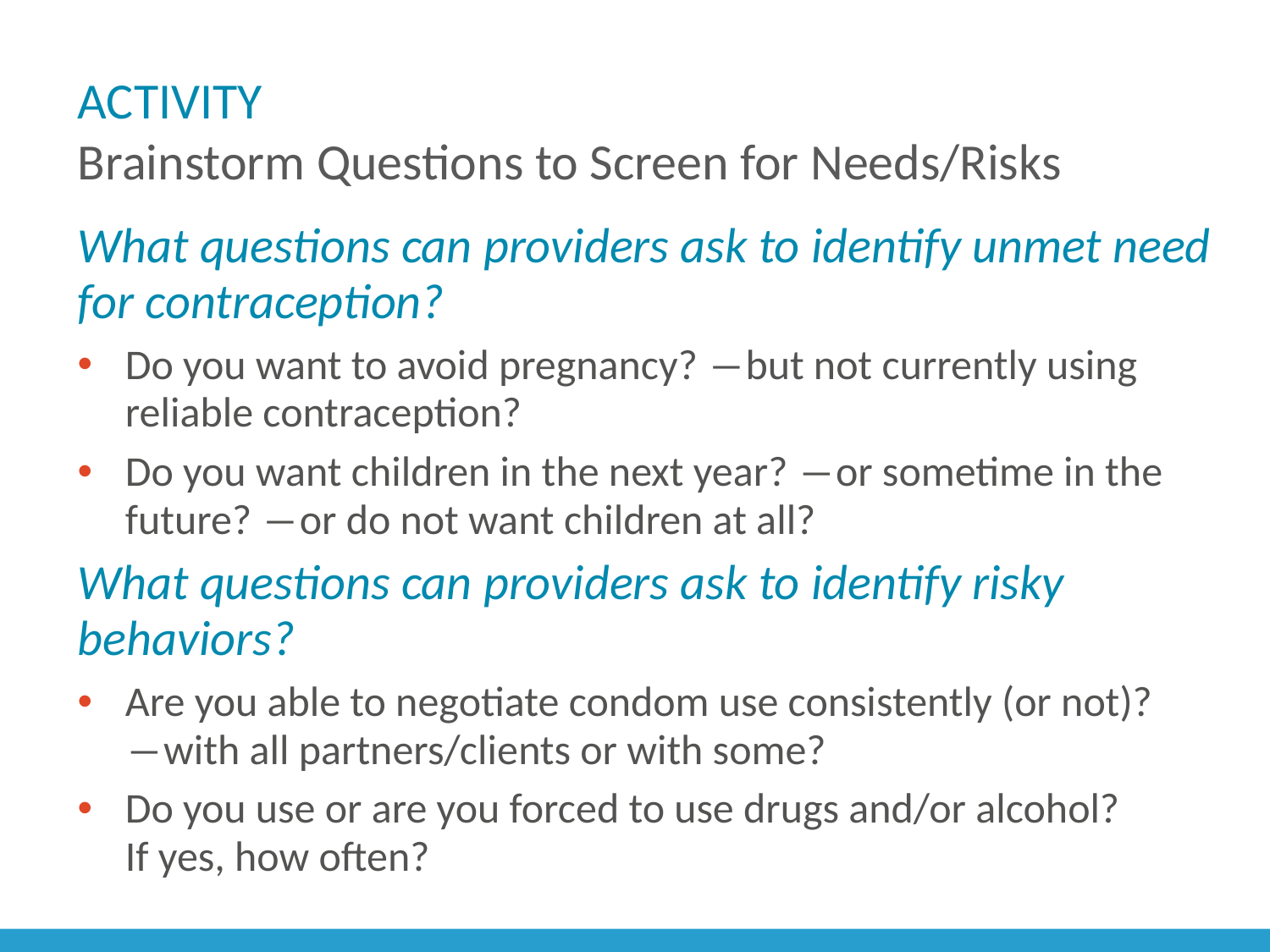

# ACTIVITY Brainstorm Questions to Screen for Needs/Risks
What questions can providers ask to identify unmet need for contraception?
Do you want to avoid pregnancy? ―but not currently using reliable contraception?
Do you want children in the next year? ―or sometime in the future? ―or do not want children at all?
What questions can providers ask to identify risky behaviors?
Are you able to negotiate condom use consistently (or not)? ―with all partners/clients or with some?
Do you use or are you forced to use drugs and/or alcohol?
If yes, how often?